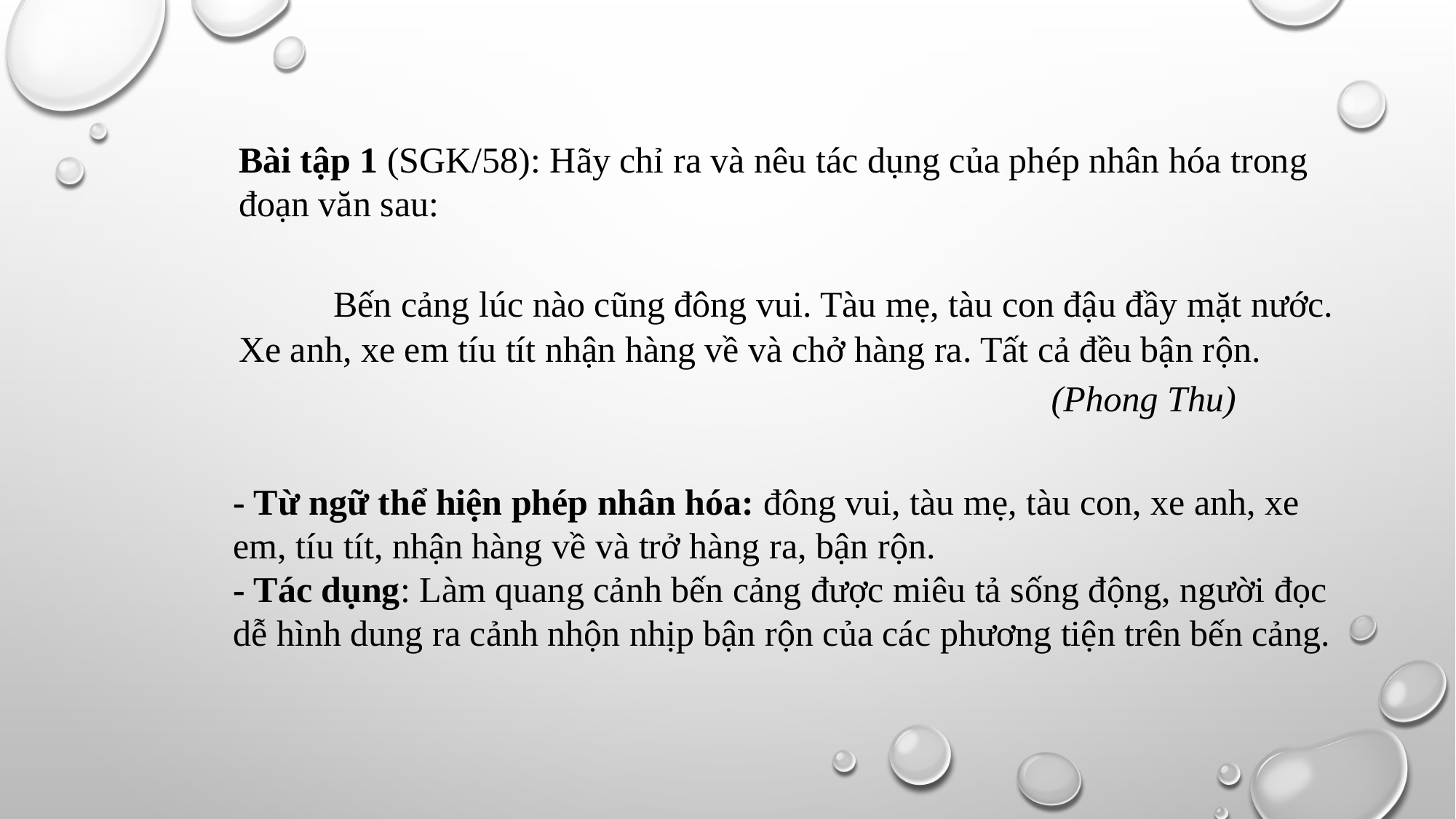

Bài tập 1 (SGK/58): Hãy chỉ ra và nêu tác dụng của phép nhân hóa trong đoạn văn sau:

         Bến cảng lúc nào cũng đông vui. Tàu mẹ, tàu con đậu đầy mặt nước. Xe anh, xe em tíu tít nhận hàng về và chở hàng ra. Tất cả đều bận rộn.
                                                                             (Phong Thu)
- Từ ngữ thể hiện phép nhân hóa: đông vui, tàu mẹ, tàu con, xe anh, xe em, tíu tít, nhận hàng về và trở hàng ra, bận rộn.
- Tác dụng: Làm quang cảnh bến cảng được miêu tả sống động, người đọc dễ hình dung ra cảnh nhộn nhịp bận rộn của các phương tiện trên bến cảng.